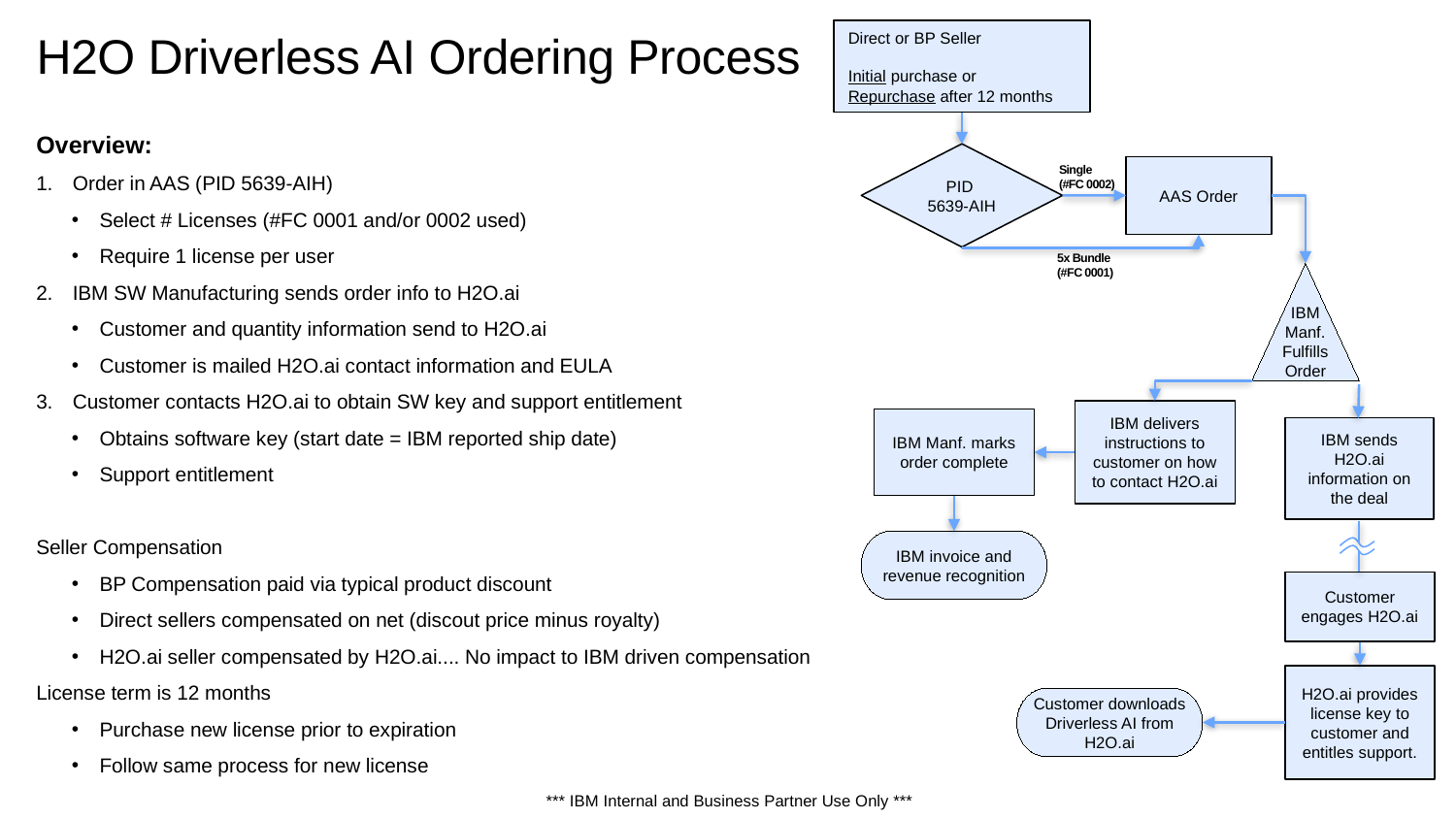

Direct or BP Seller

Initial purchase or
Repurchase after 12 months
# H2O Driverless AI Ordering Process
Overview:
Order in AAS (PID 5639-AIH)
Select # Licenses (#FC 0001 and/or 0002 used)
Require 1 license per user
IBM SW Manufacturing sends order info to H2O.ai
Customer and quantity information send to H2O.ai
Customer is mailed H2O.ai contact information and EULA
Customer contacts H2O.ai to obtain SW key and support entitlement
Obtains software key (start date = IBM reported ship date)
Support entitlement

Seller Compensation
BP Compensation paid via typical product discount
Direct sellers compensated on net (discout price minus royalty)
H2O.ai seller compensated by H2O.ai.... No impact to IBM driven compensation
License term is 12 months
Purchase new license prior to expiration
Follow same process for new license
PID
5639-AIH
Single
(#FC 0002)
AAS Order
5x Bundle
(#FC 0001)
IBM Manf. Fulfills Order

IBM delivers instructions to customer on how to contact H2O.ai
IBM Manf. marks order complete
IBM sends H2O.ai information on the deal
IBM invoice and revenue recognition

Customer engages H2O.ai
H2O.ai provides license key to customer and entitles support.
Customer downloads Driverless AI from H2O.ai
*** IBM Internal and Business Partner Use Only ***